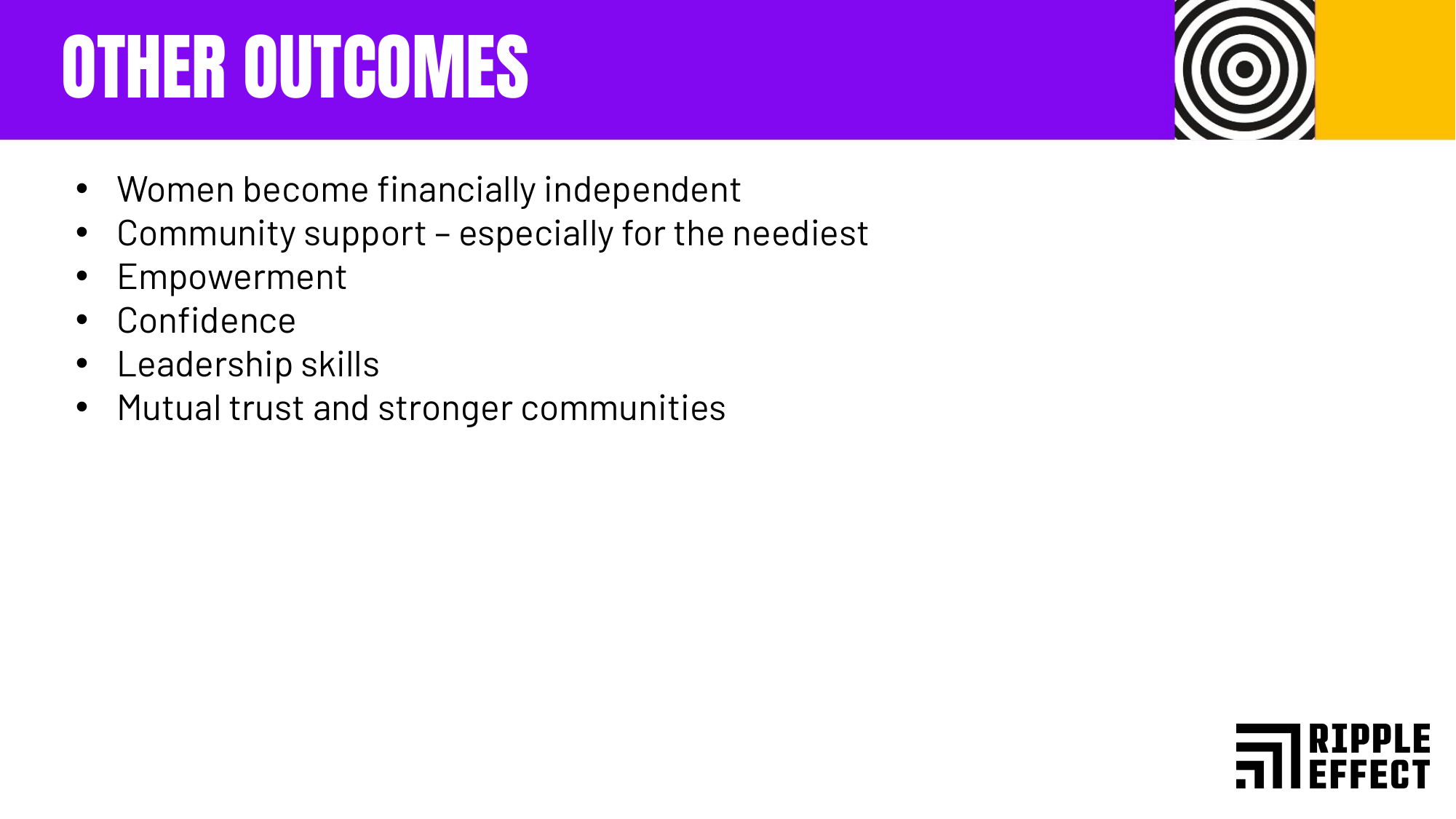

OTHER OUTCOMES
Women become financially independent
Community support – especially for the neediest
Empowerment
Confidence
Leadership skills
Mutual trust and stronger communities